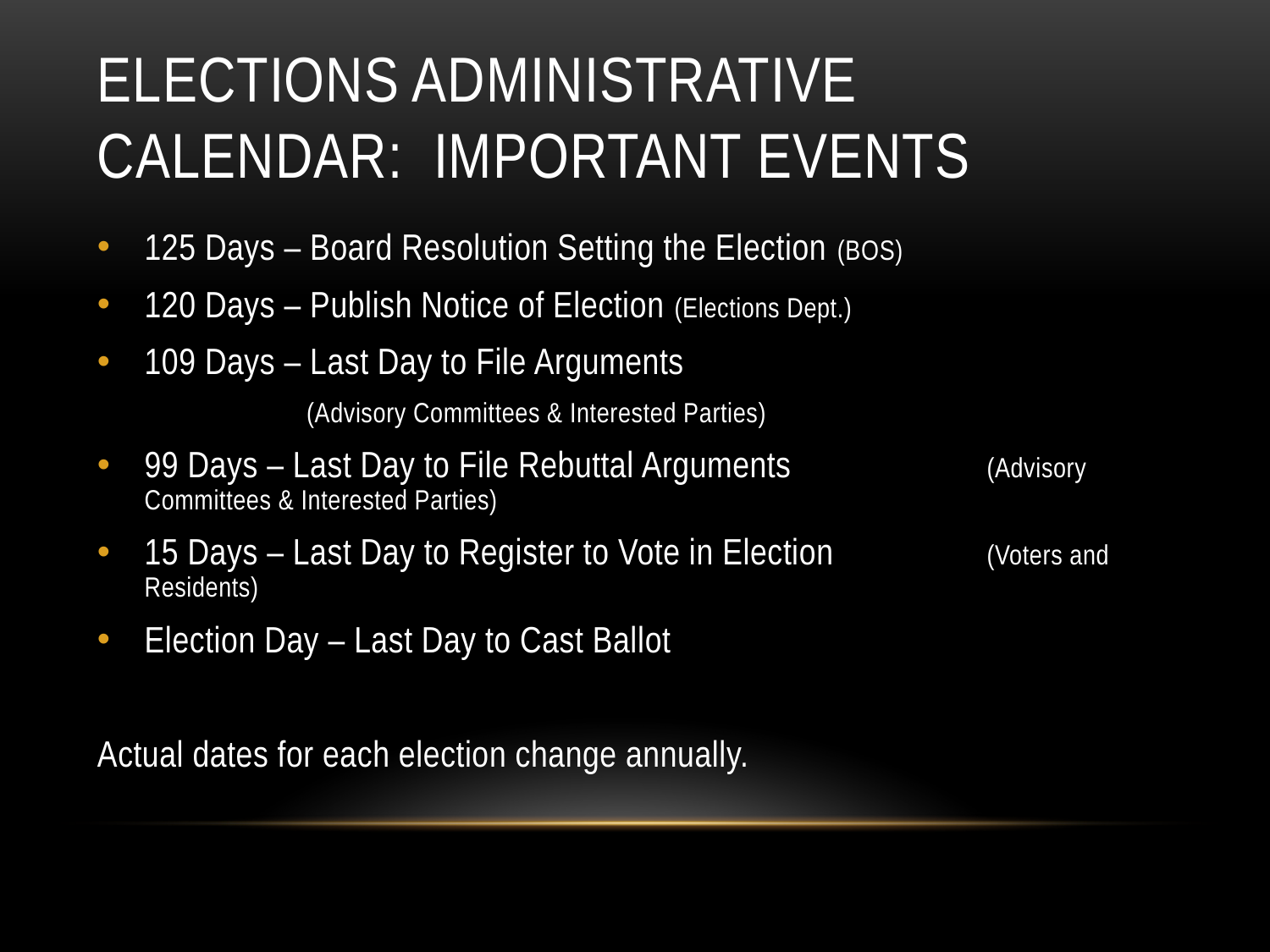

# Elections Administrative Calendar:  Important Events
125 Days – Board Resolution Setting the Election (BOS)
120 Days – Publish Notice of Election (Elections Dept.)
109 Days – Last Day to File Arguments
   (Advisory Committees & Interested Parties)
99 Days – Last Day to File Rebuttal Arguments 				          (Advisory Committees & Interested Parties)
15 Days – Last Day to Register to Vote in Election  			          (Voters and Residents)
Election Day – Last Day to Cast Ballot

Actual dates for each election change annually.